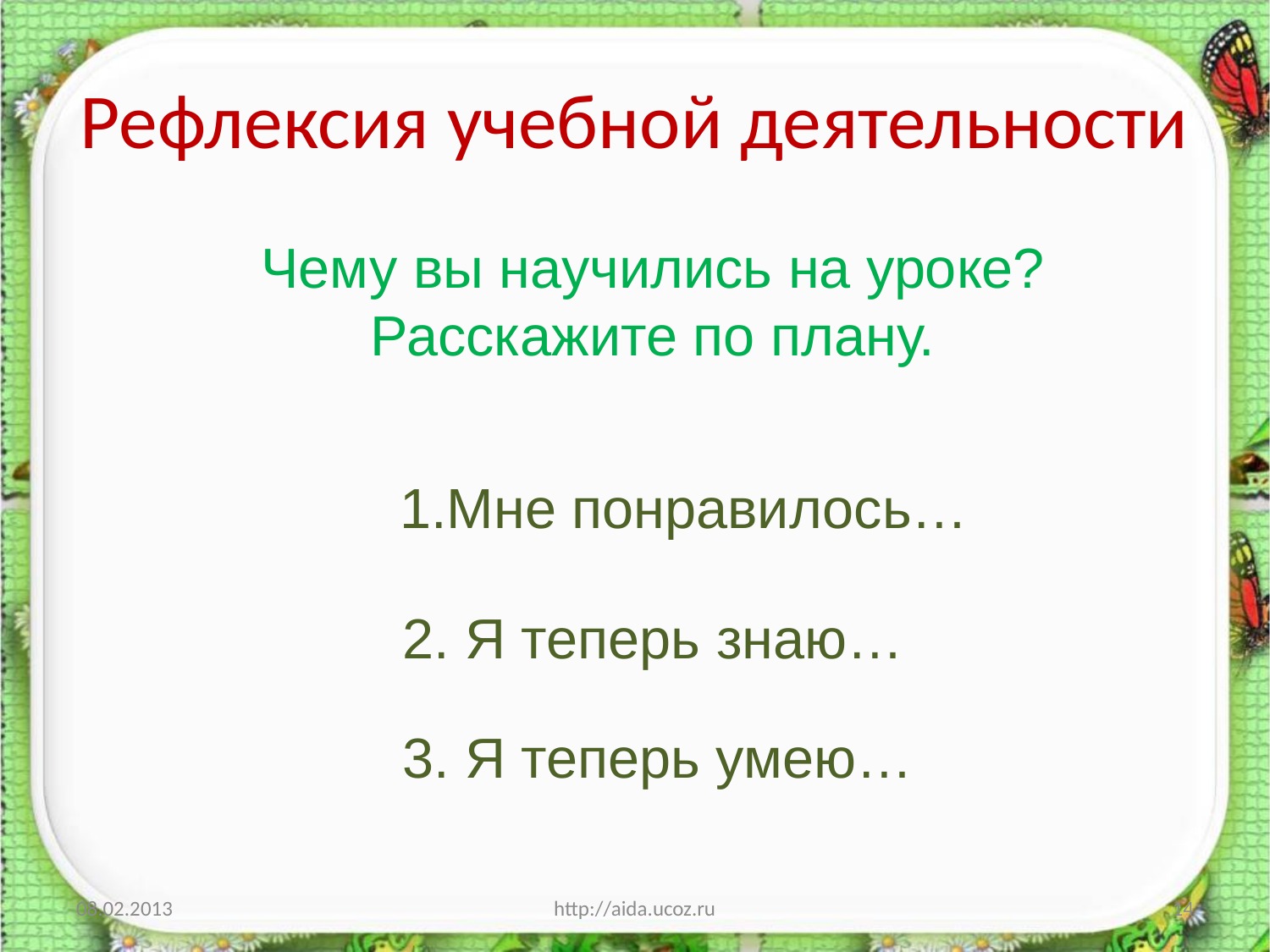

# Рефлексия учебной деятельности
Чему вы научились на уроке?
Расскажите по плану.
1.Мне понравилось…
2. Я теперь знаю…
3. Я теперь умею…
08.02.2013
http://aida.ucoz.ru
14